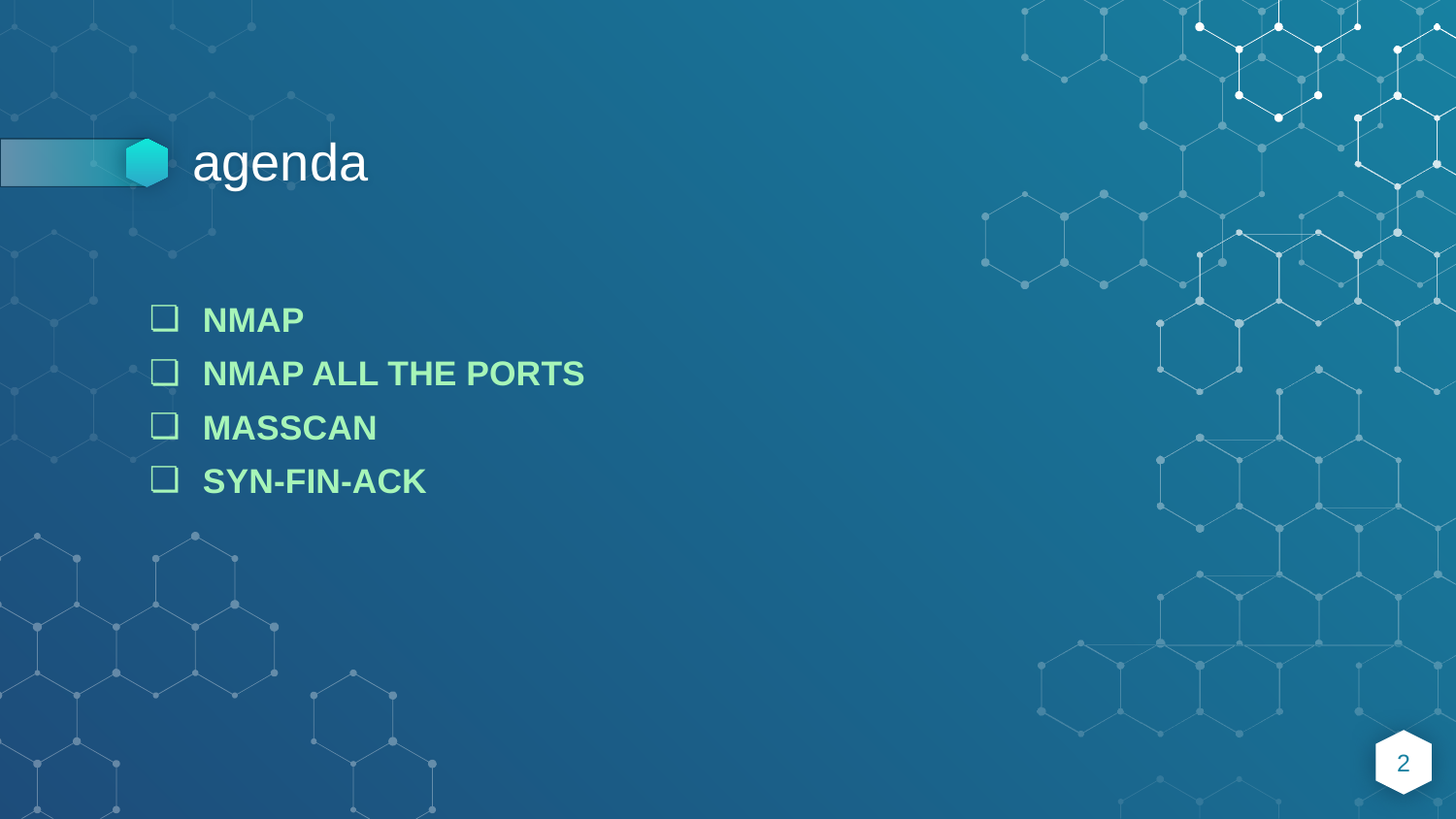

# agenda
NMAP
NMAP ALL THE PORTS
MASSCAN
SYN-FIN-ACK

2